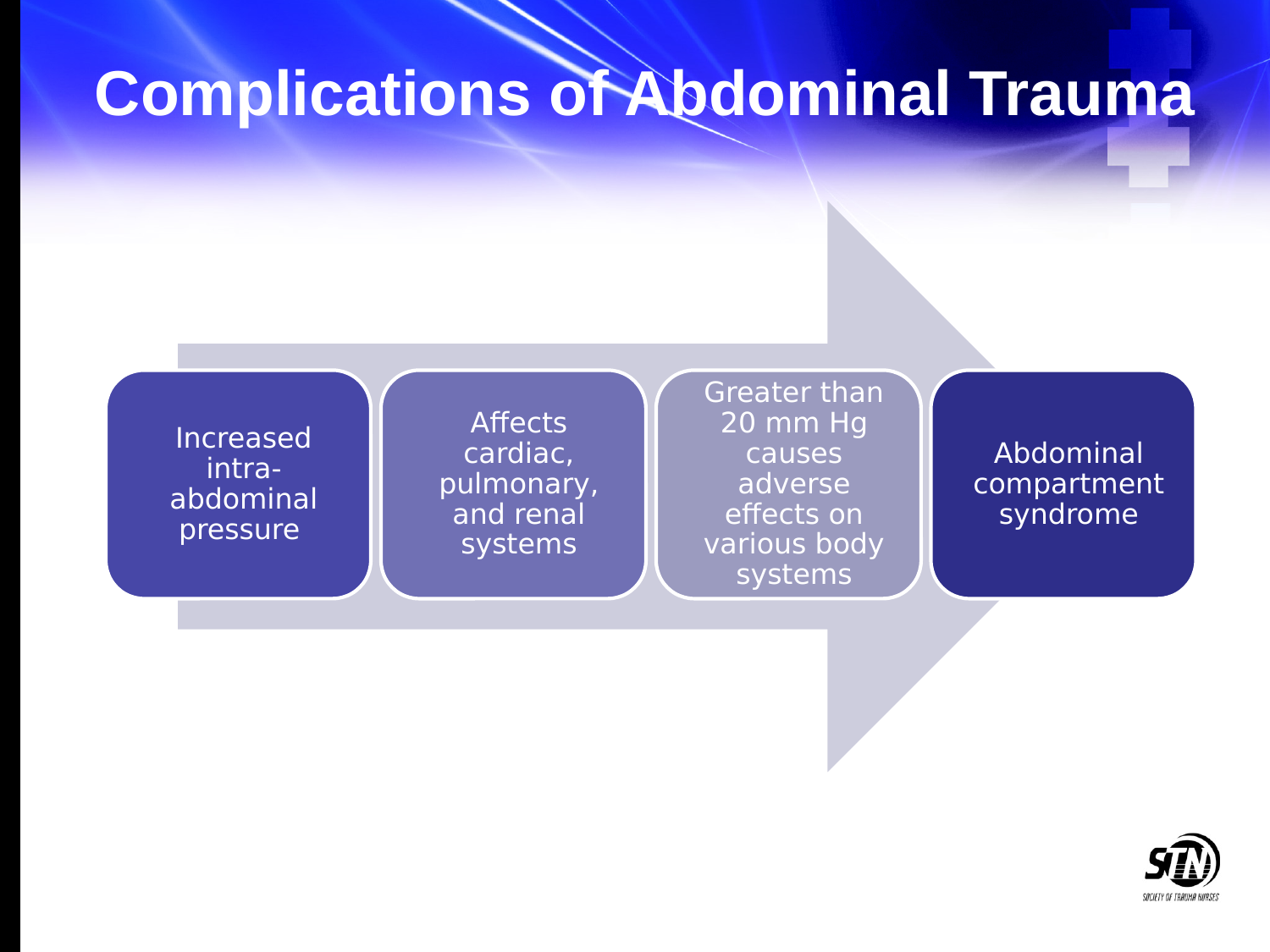

# Complications of Abdominal Trauma
Abdominal compartment syndrome
Increased intra-abdominal pressure
Affects cardiac, pulmonary, and renal systems
Greater than 20 mm Hg causes adverse effects on various body systems